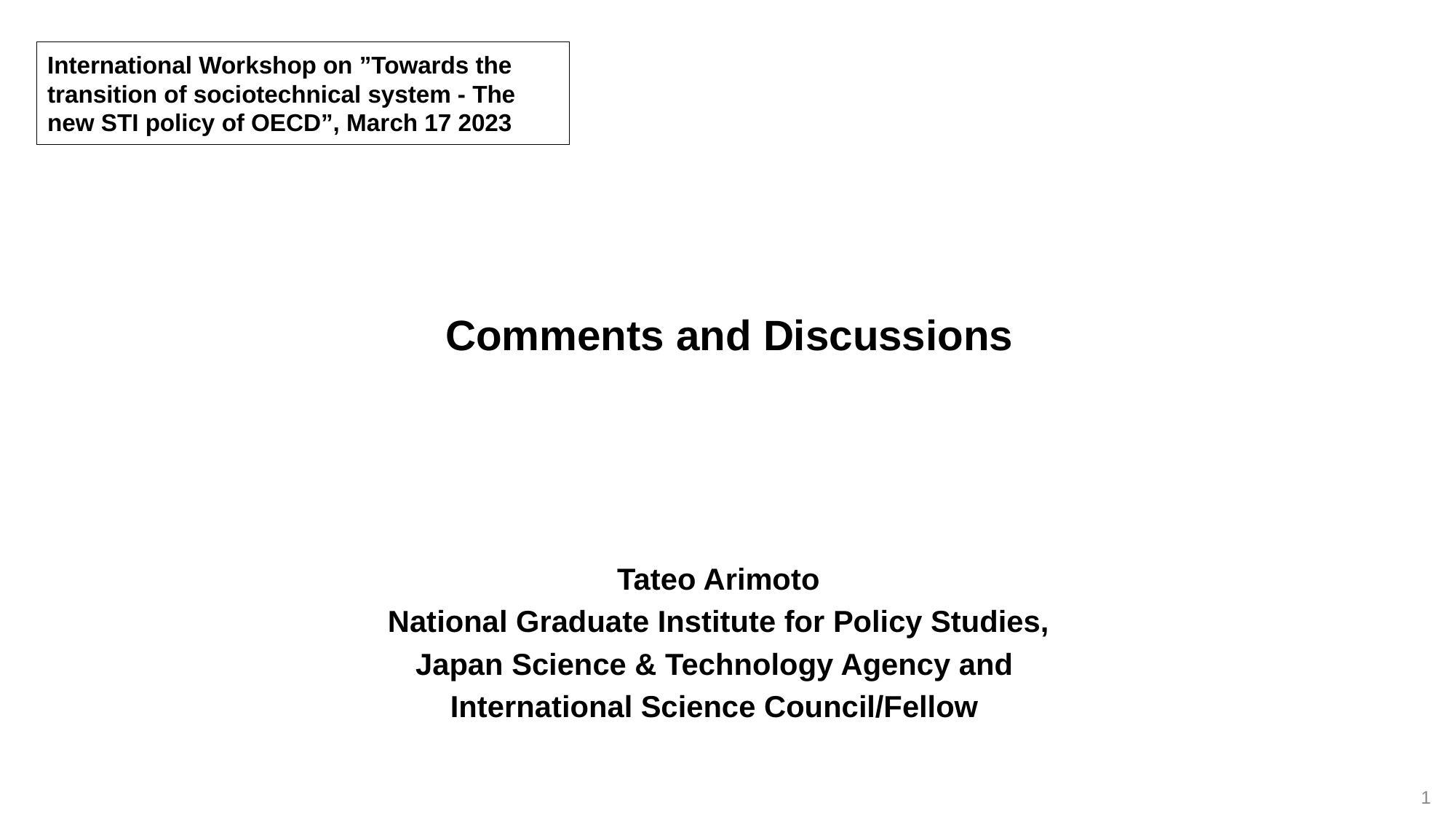

International Workshop on ”Towards the transition of sociotechnical system - The new STI policy of OECD”, March 17 2023

Comments and Discussions
Tateo Arimoto
National Graduate Institute for Policy Studies,
Japan Science & Technology Agency and
International Science Council/Fellow

1